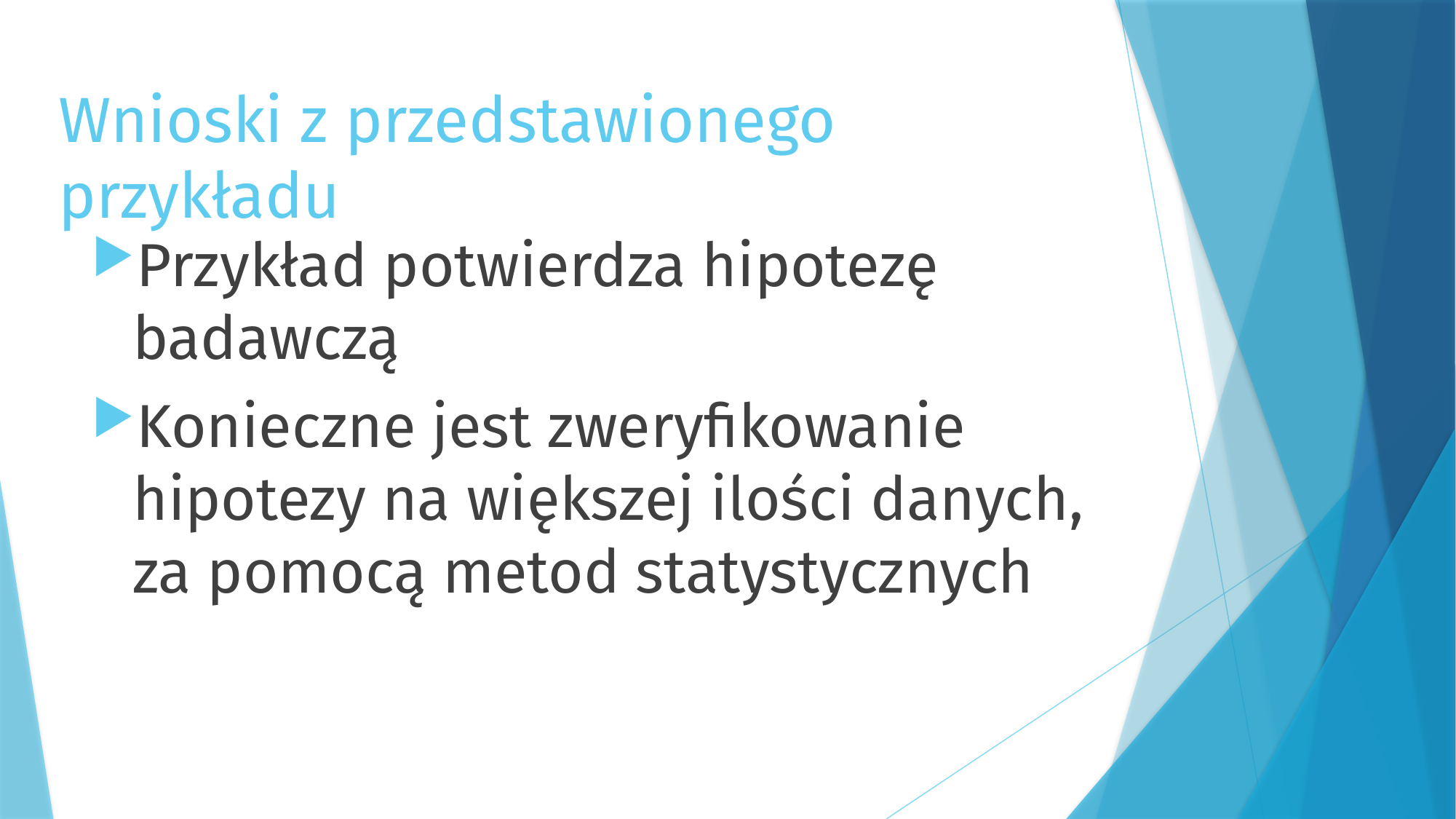

# Wnioski z przedstawionego przykładu
Przykład potwierdza hipotezę badawczą
Konieczne jest zweryfikowanie hipotezy na większej ilości danych, za pomocą metod statystycznych